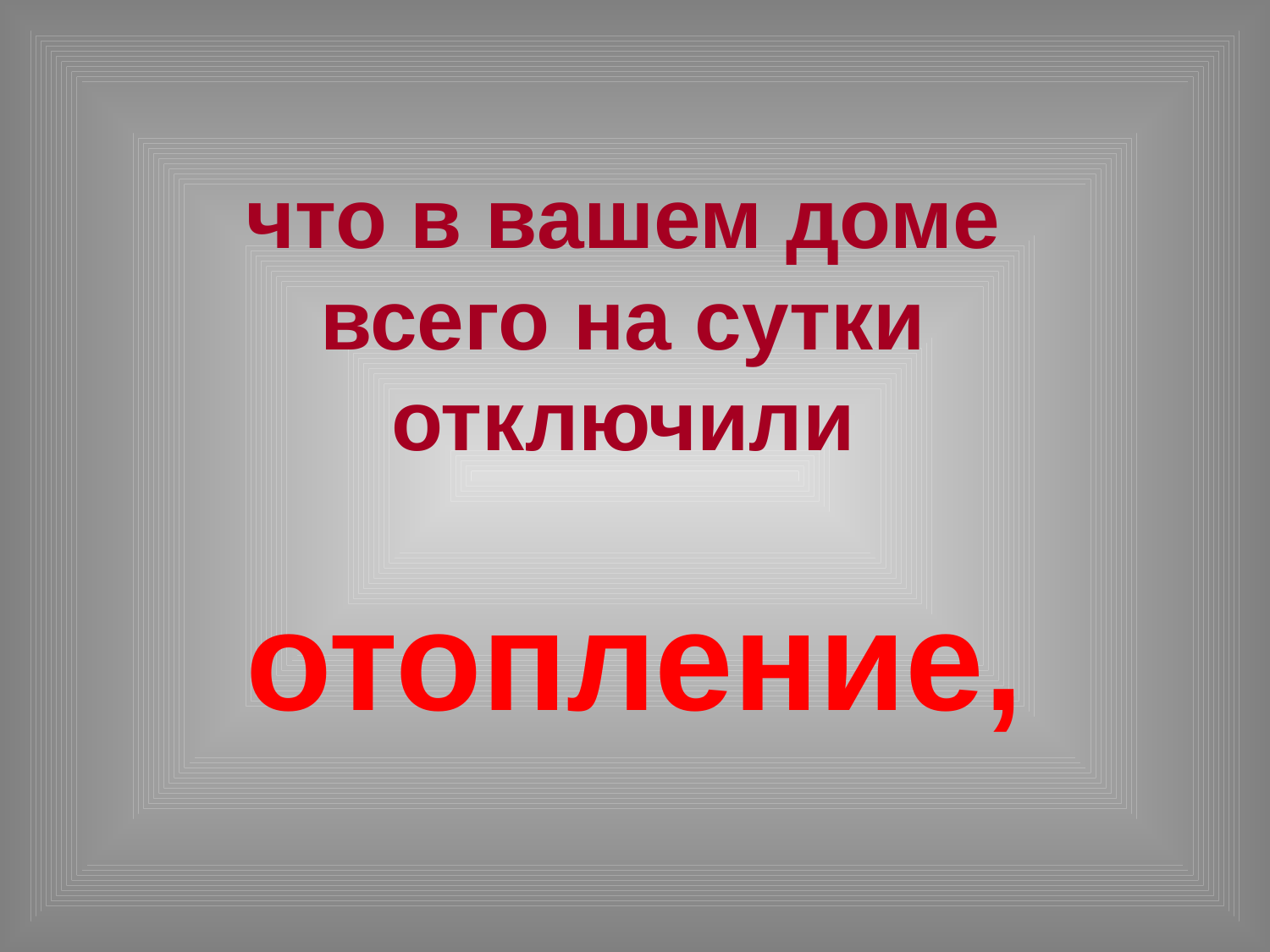

# что в вашем доме всего на сутки отключили отопление,